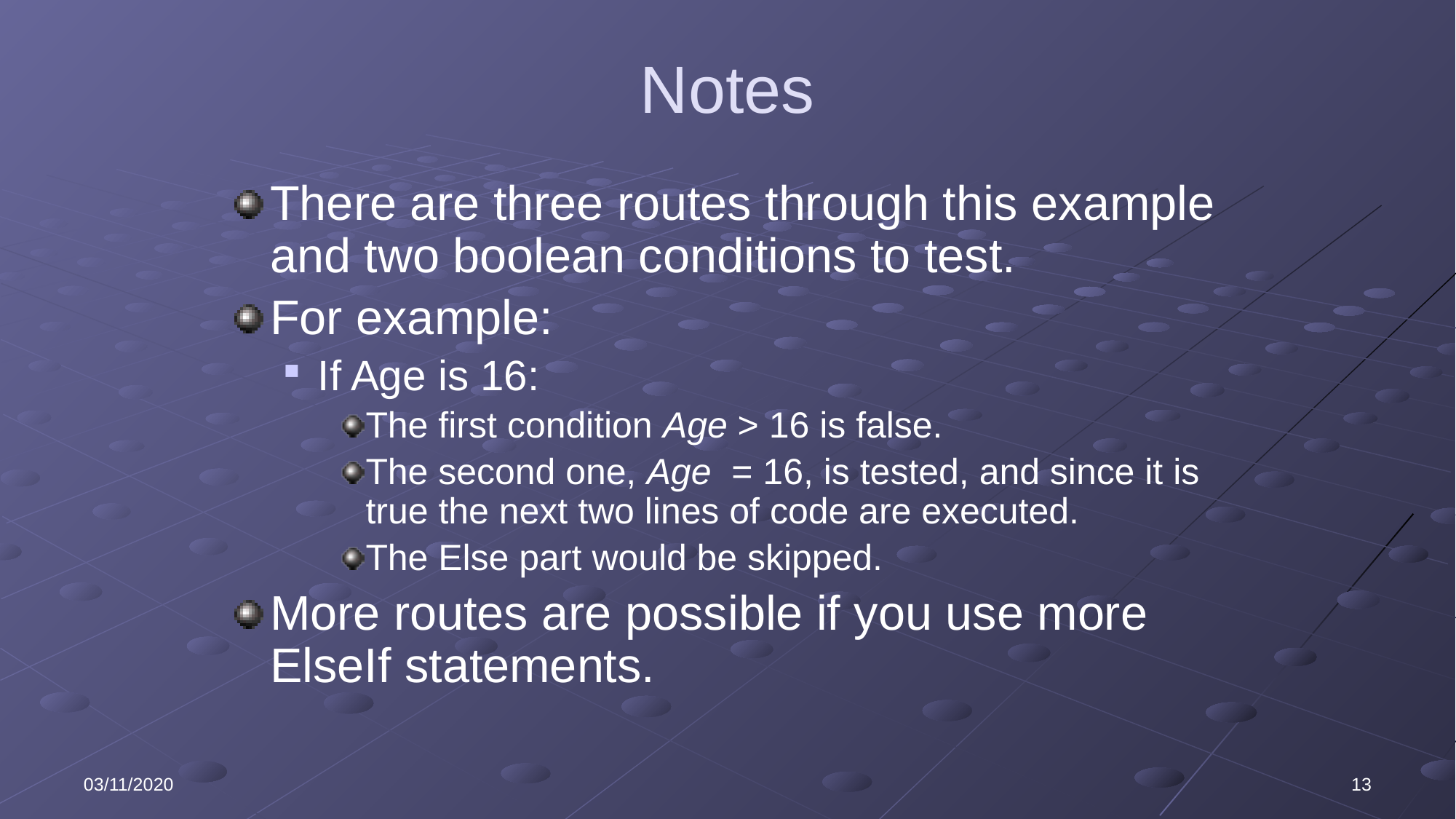

# Notes
There are three routes through this example and two boolean conditions to test.
For example:
If Age is 16:
The first condition Age > 16 is false.
The second one, Age  = 16, is tested, and since it is true the next two lines of code are executed.
The Else part would be skipped.
More routes are possible if you use more ElseIf statements.

03/11/2020
13